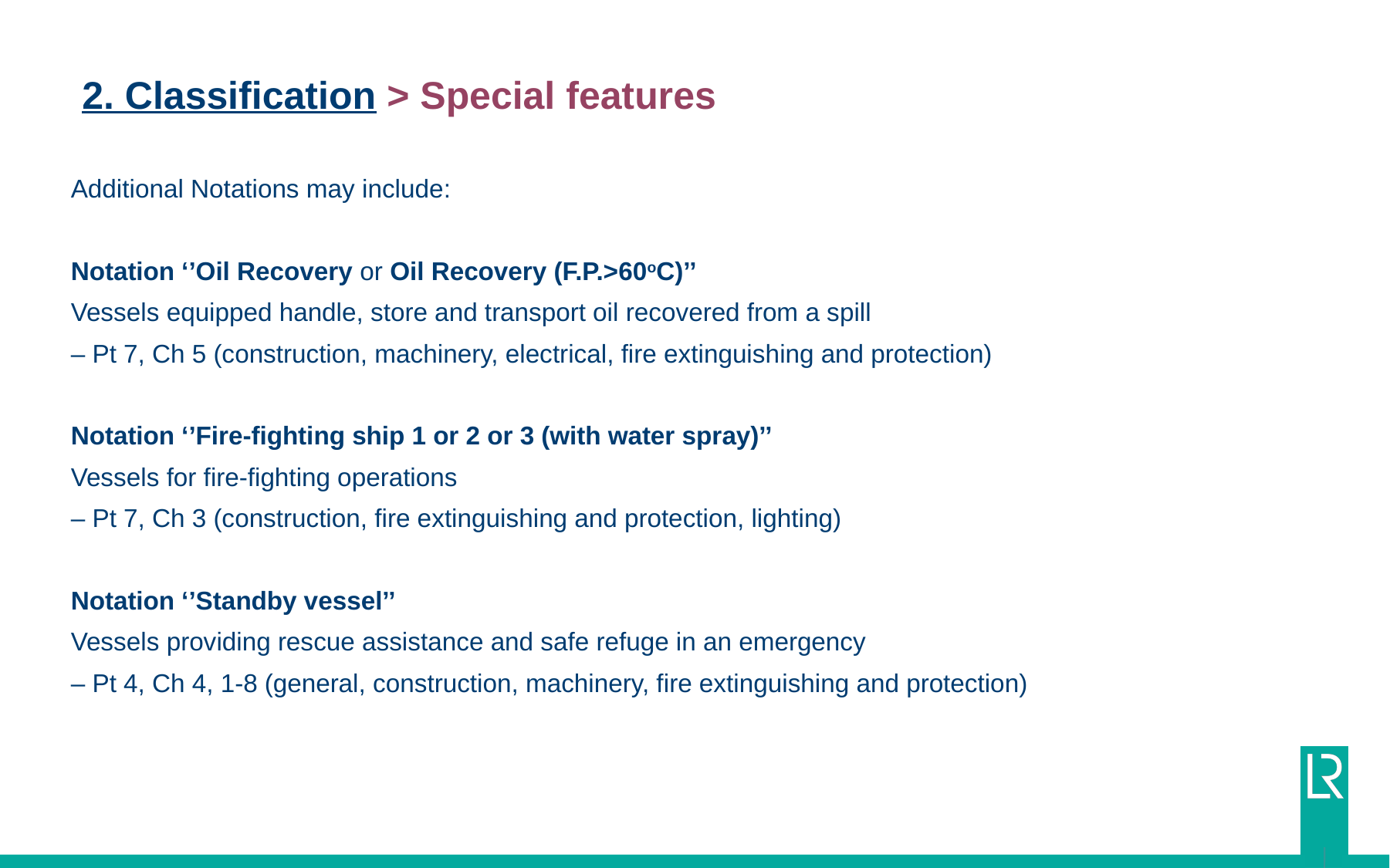

# 2. Classification > Special features
Additional Notations may include:

Notation ‘’Oil Recovery or Oil Recovery (F.P.>60oC)’’
Vessels equipped handle, store and transport oil recovered from a spill
– Pt 7, Ch 5 (construction, machinery, electrical, fire extinguishing and protection)

Notation ‘’Fire-fighting ship 1 or 2 or 3 (with water spray)’’
Vessels for fire-fighting operations
– Pt 7, Ch 3 (construction, fire extinguishing and protection, lighting)

Notation ‘’Standby vessel’’
Vessels providing rescue assistance and safe refuge in an emergency
– Pt 4, Ch 4, 1-8 (general, construction, machinery, fire extinguishing and protection)